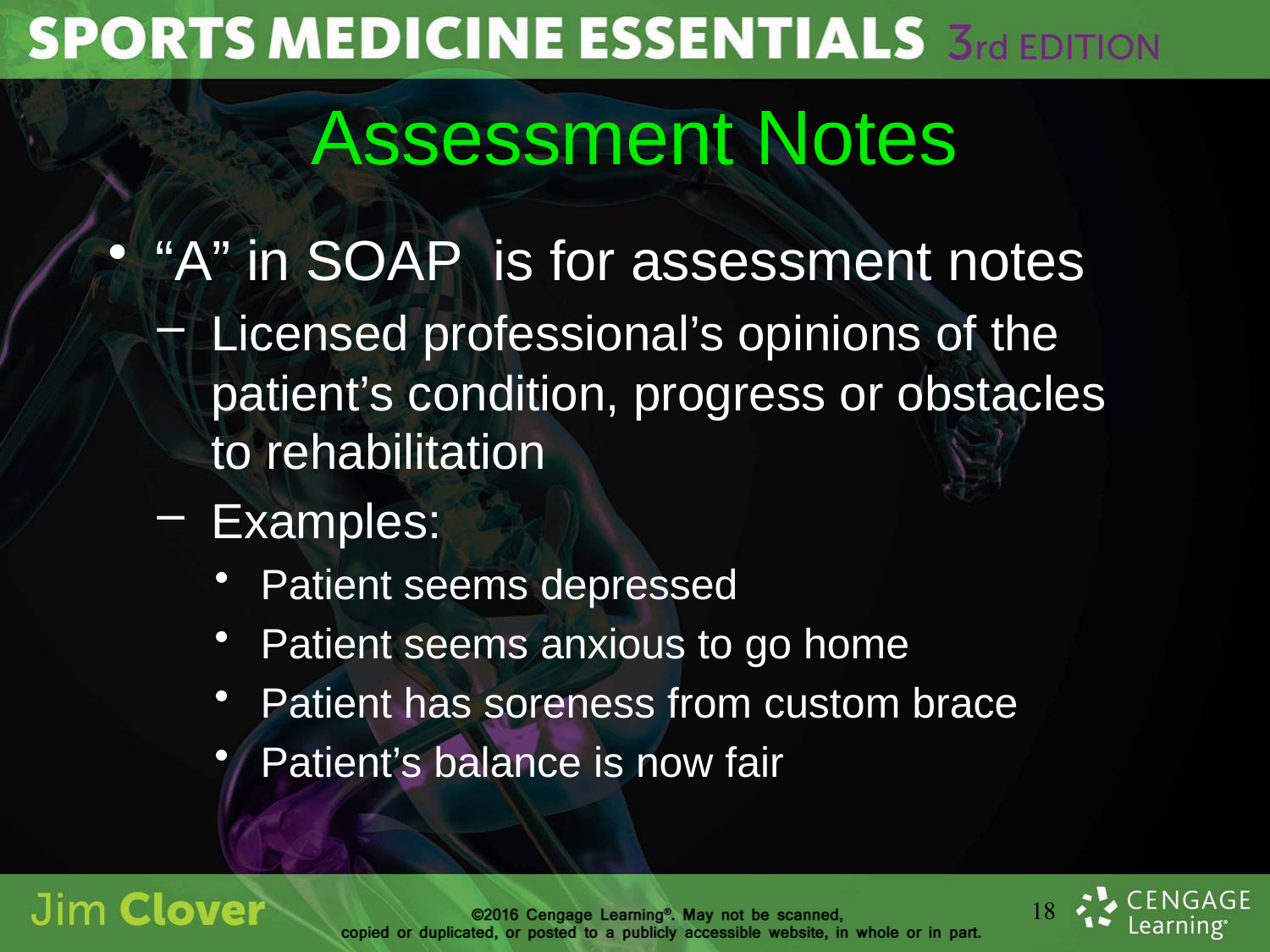

# Assessment Notes
“A” in SOAP  is for assessment notes
Licensed professional’s opinions of the patient’s condition, progress or obstacles to rehabilitation
Examples:
Patient seems depressed
Patient seems anxious to go home
Patient has soreness from custom brace
Patient’s balance is now fair
18